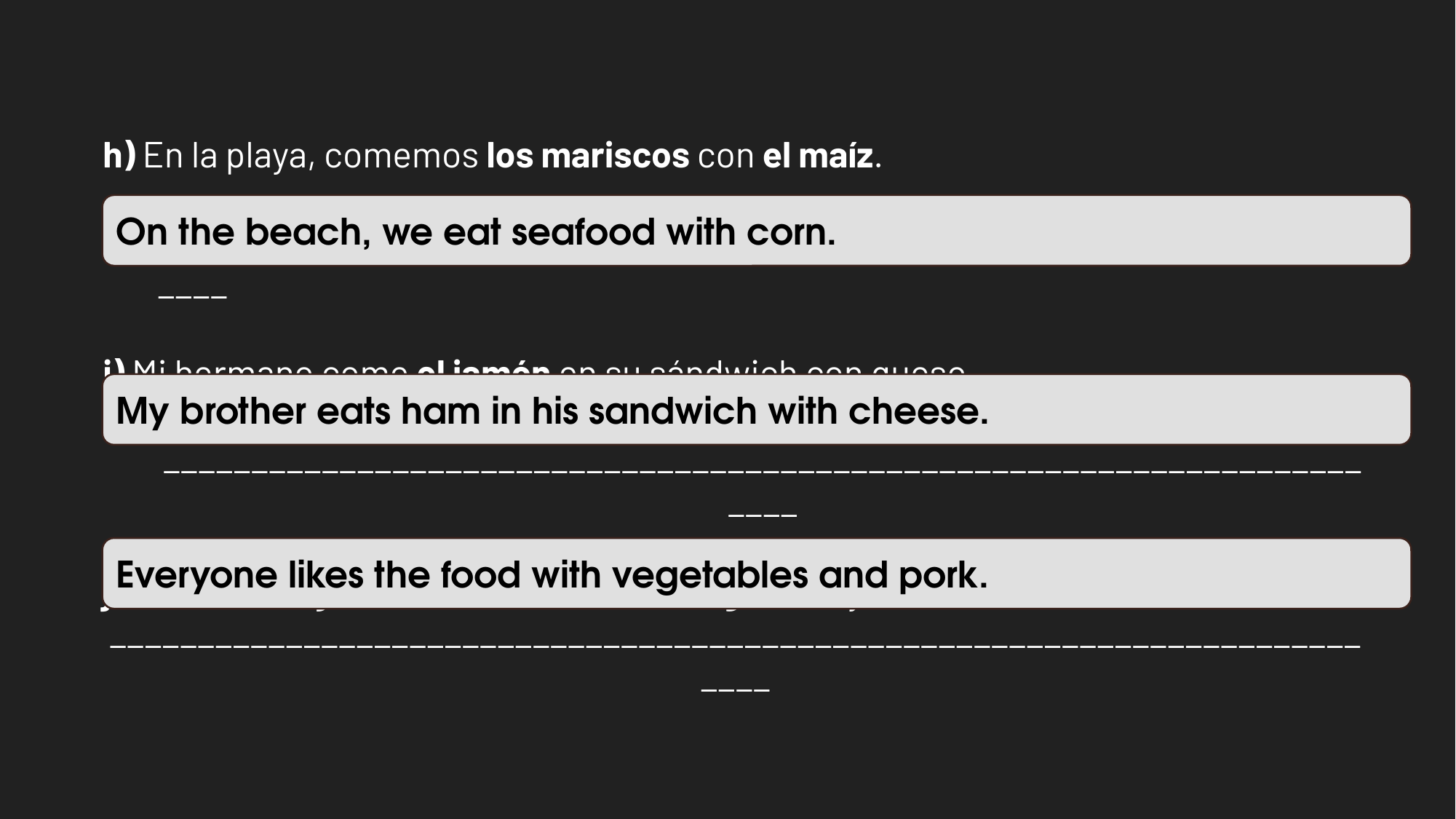

h) En la playa, comemos los mariscos con el maíz.

________________________________________________________________________

i) Mi hermano come el jamón en su sándwich con queso.

________________________________________________________________________

j) A todos les gusta la comida con los vegetales y la carne de cerdo.
___________________________________________________________________________
On the beach, we eat seafood with corn.
My brother eats ham in his sandwich with cheese.
Everyone likes the food with vegetables and pork.